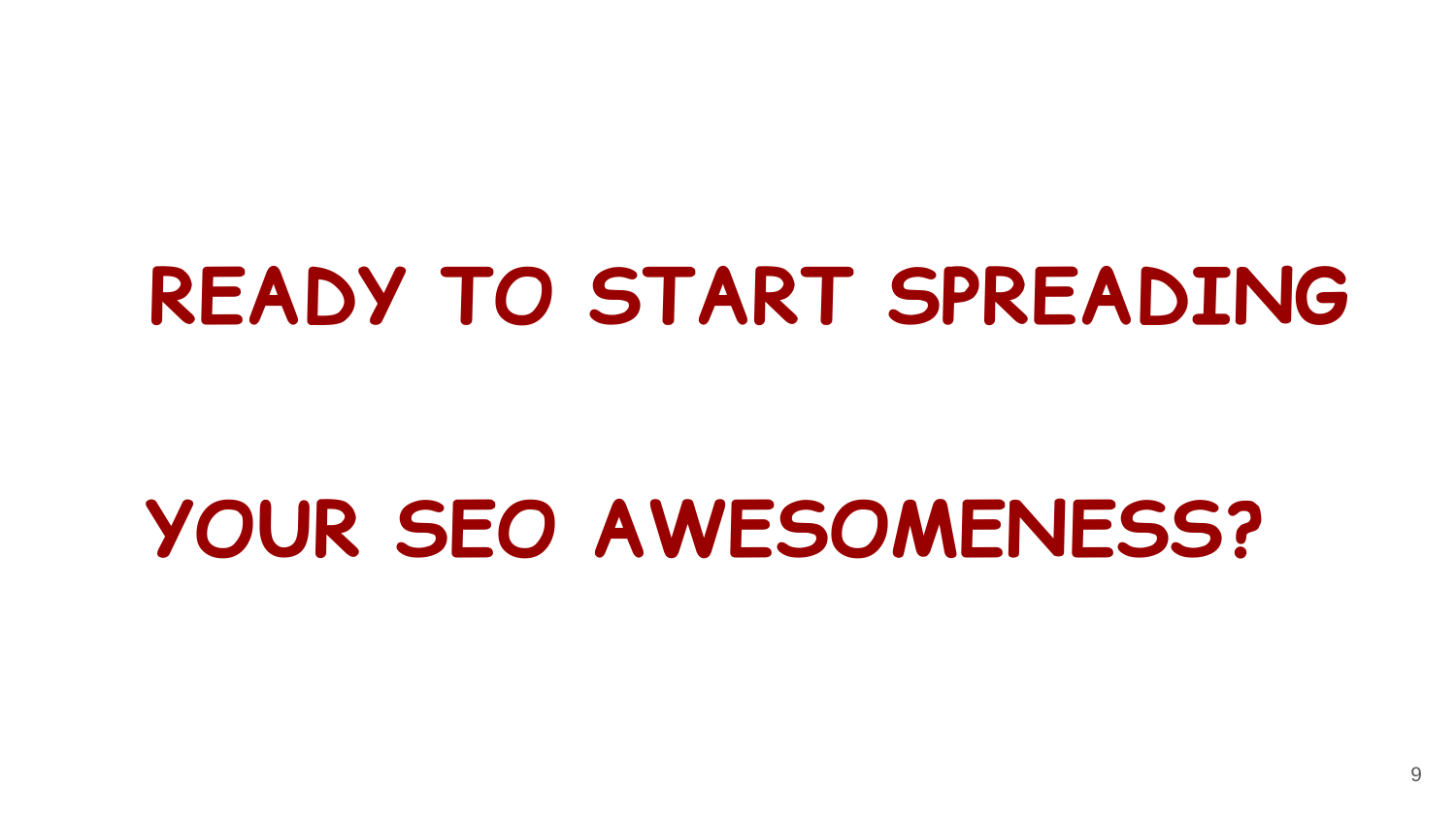

#
 READY TO START SPREADING YOUR SEO AWESOMENESS?
9